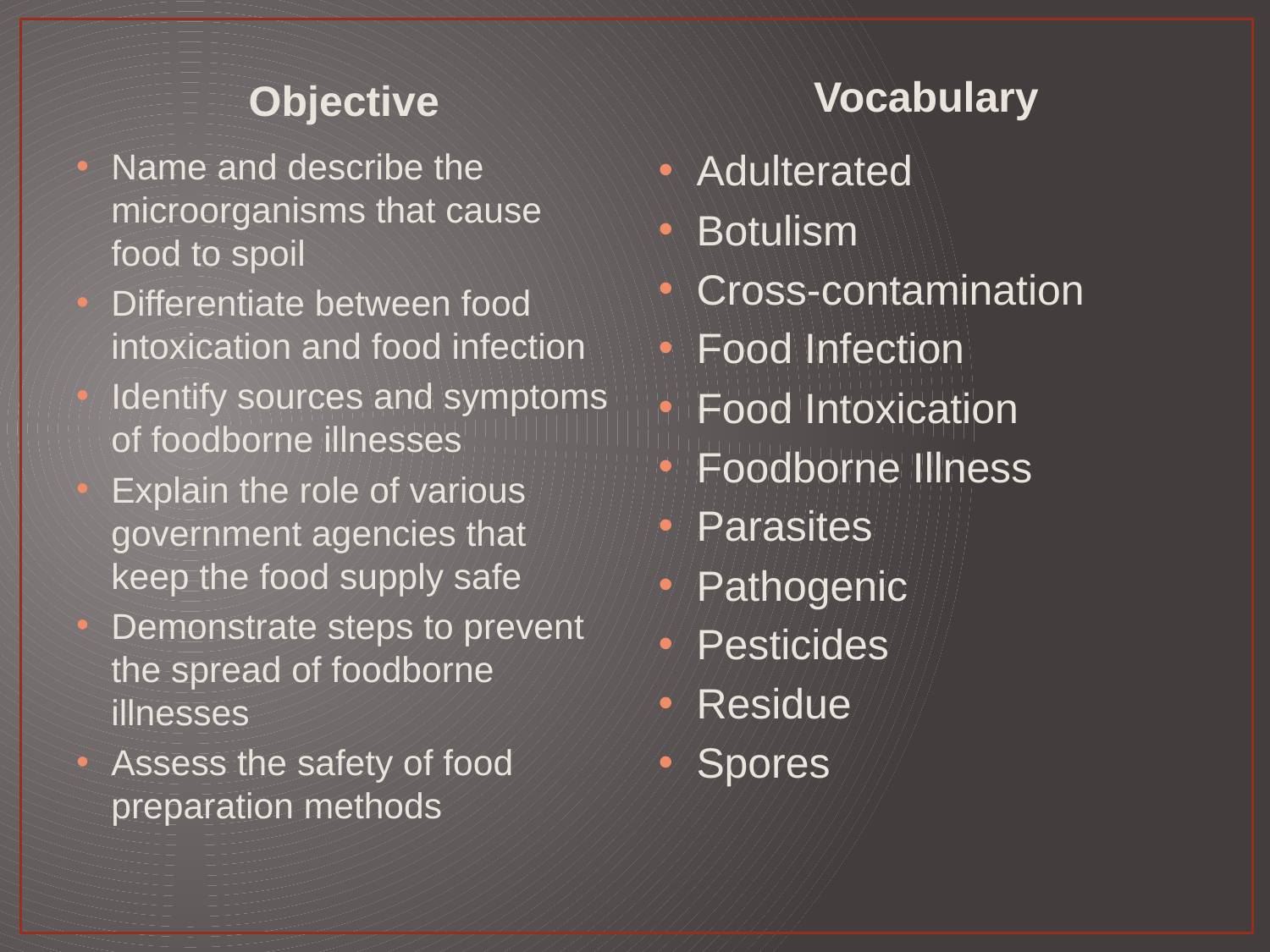

#
Vocabulary
Objective
Name and describe the microorganisms that cause food to spoil
Differentiate between food intoxication and food infection
Identify sources and symptoms of foodborne illnesses
Explain the role of various government agencies that keep the food supply safe
Demonstrate steps to prevent the spread of foodborne illnesses
Assess the safety of food preparation methods

Adulterated
Botulism
Cross-contamination
Food Infection
Food Intoxication
Foodborne Illness
Parasites
Pathogenic
Pesticides
Residue
Spores